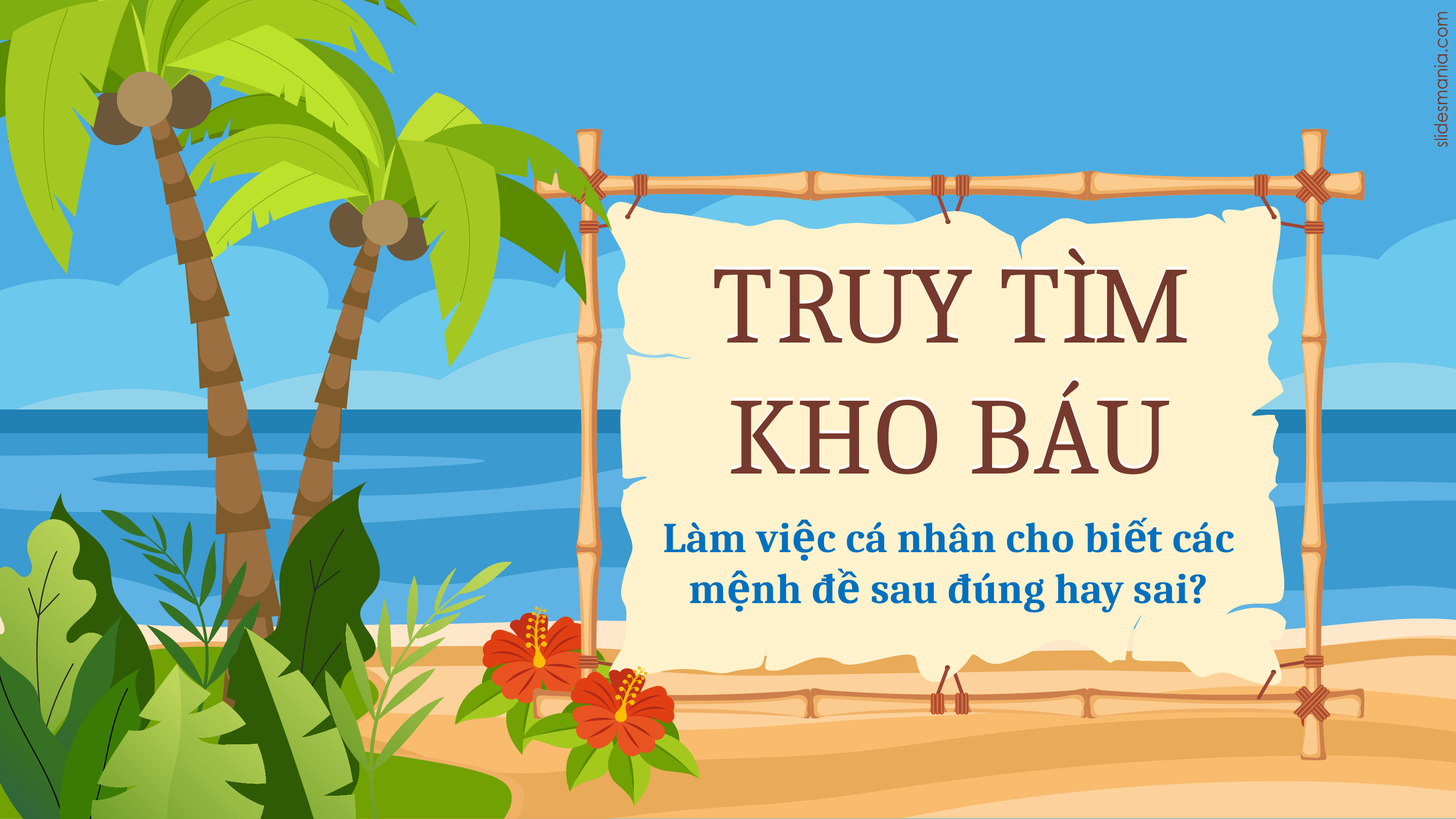

# TRUY TÌM KHO BÁU
TRUY TÌM KHO BÁU
Làm việc cá nhân cho biết các mệnh đề sau đúng hay sai?